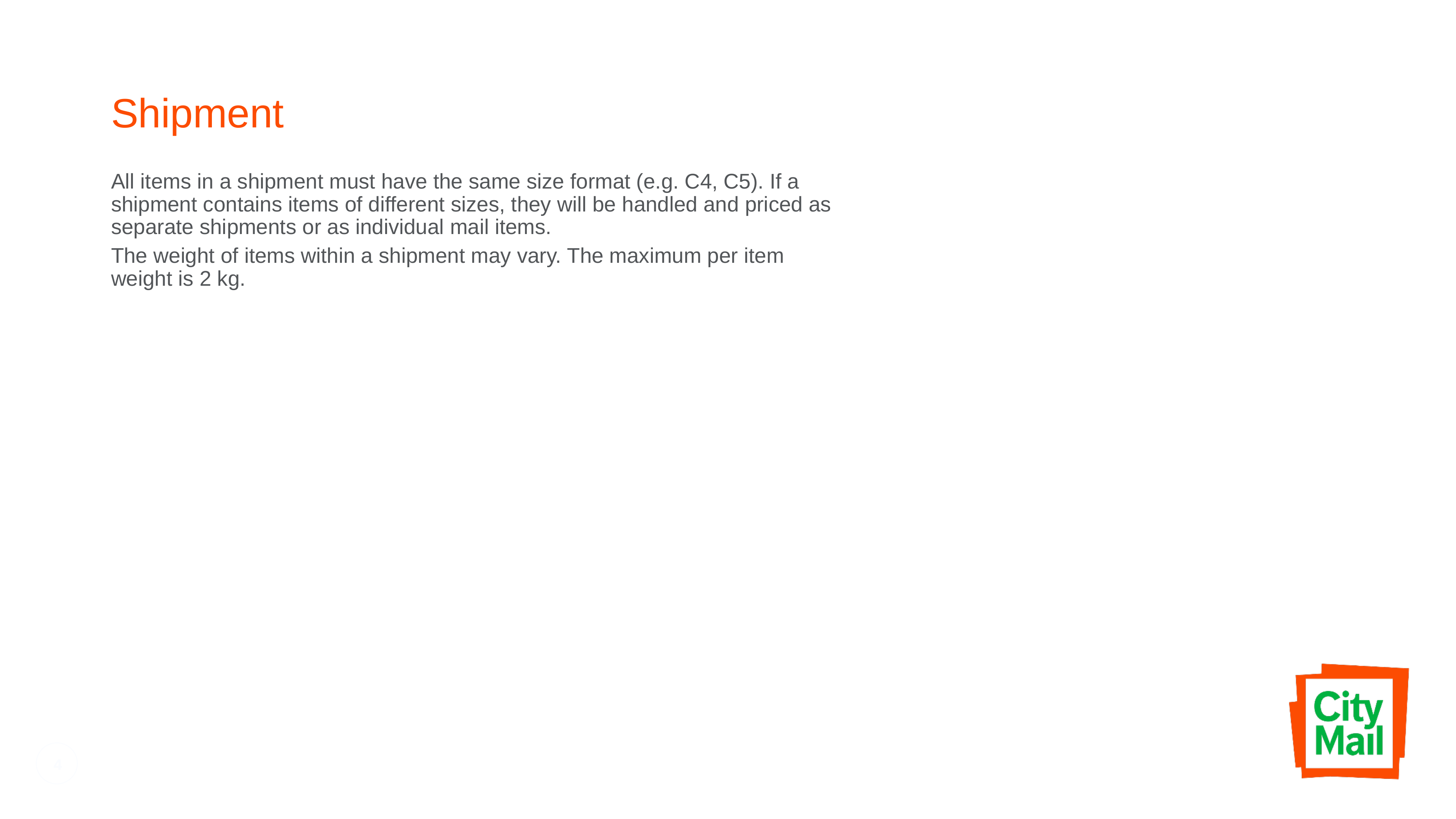

# Shipment
All items in a shipment must have the same size format (e.g. C4, C5). If a shipment contains items of different sizes, they will be handled and priced as separate shipments or as individual mail items.
The weight of items within a shipment may vary. The maximum per item weight is 2 kg.